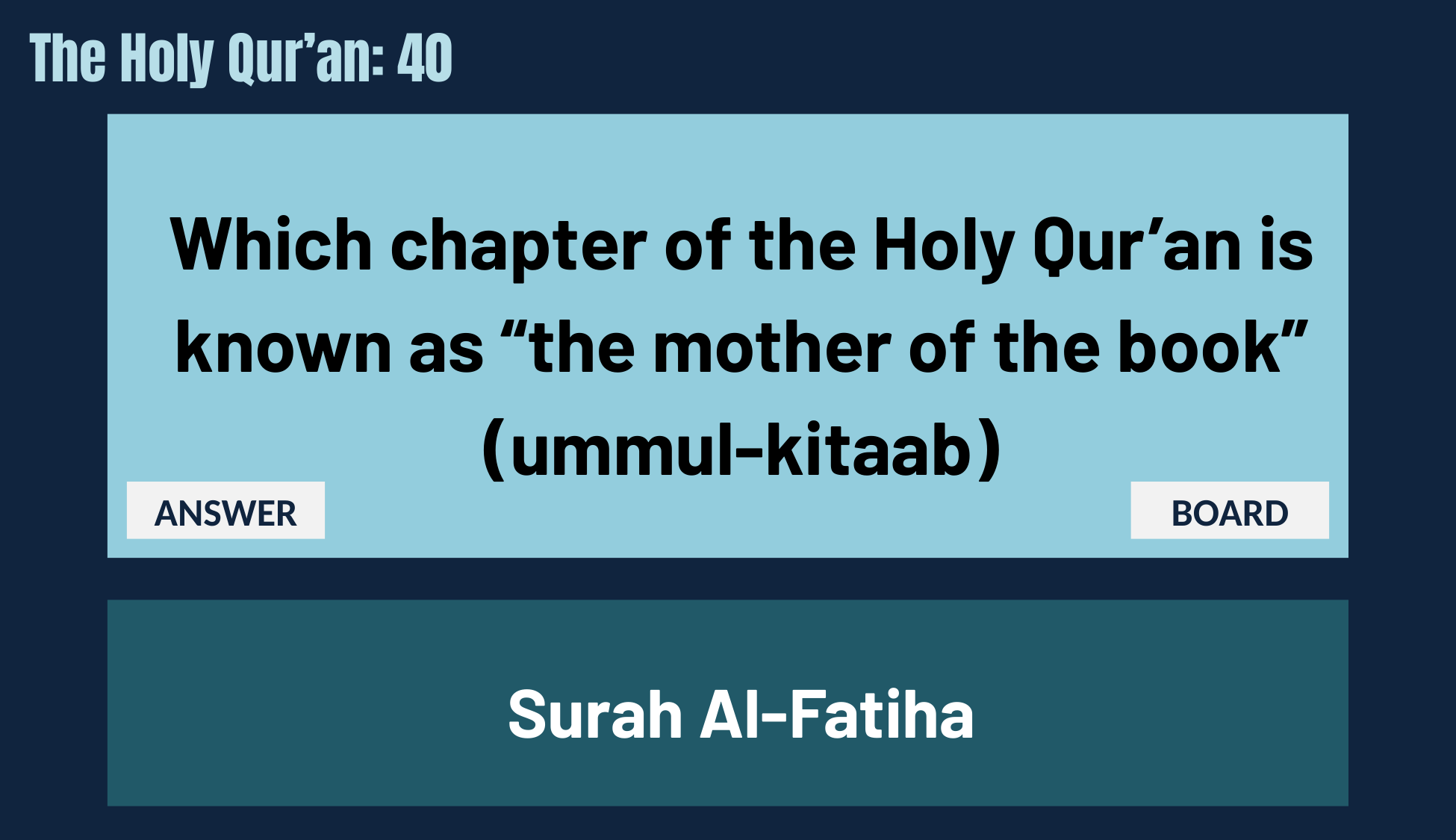

The Holy Qur’an: 40
Which chapter of the Holy Qur’an is known as “the mother of the book” (ummul-kitaab)
ANSWER
BOARD

Surah Al-Fatiha